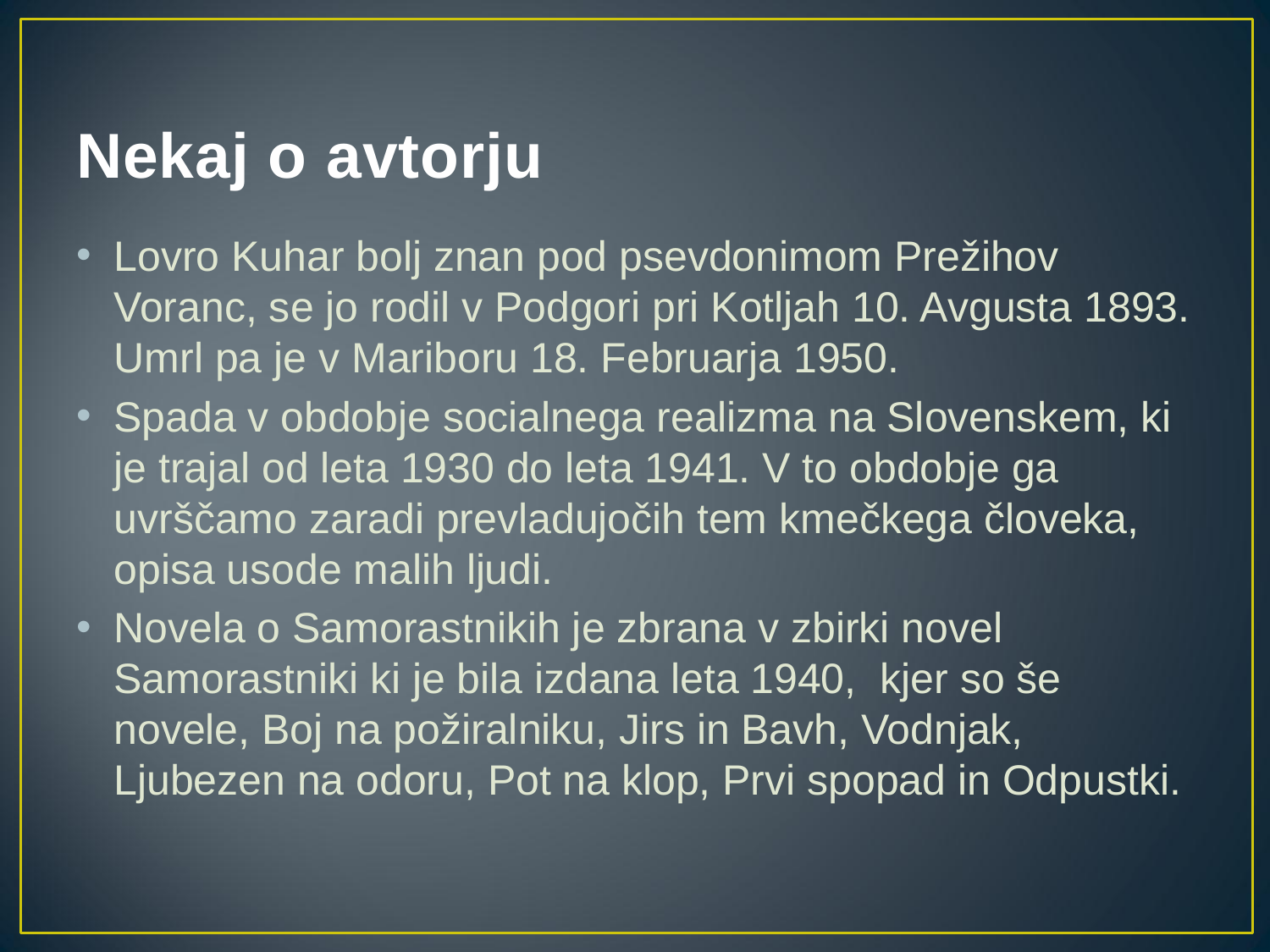

# Nekaj o avtorju
Lovro Kuhar bolj znan pod psevdonimom Prežihov Voranc, se jo rodil v Podgori pri Kotljah 10. Avgusta 1893. Umrl pa je v Mariboru 18. Februarja 1950.
Spada v obdobje socialnega realizma na Slovenskem, ki je trajal od leta 1930 do leta 1941. V to obdobje ga uvrščamo zaradi prevladujočih tem kmečkega človeka, opisa usode malih ljudi.
Novela o Samorastnikih je zbrana v zbirki novel Samorastniki ki je bila izdana leta 1940,  kjer so še novele, Boj na požiralniku, Jirs in Bavh, Vodnjak, Ljubezen na odoru, Pot na klop, Prvi spopad in Odpustki.